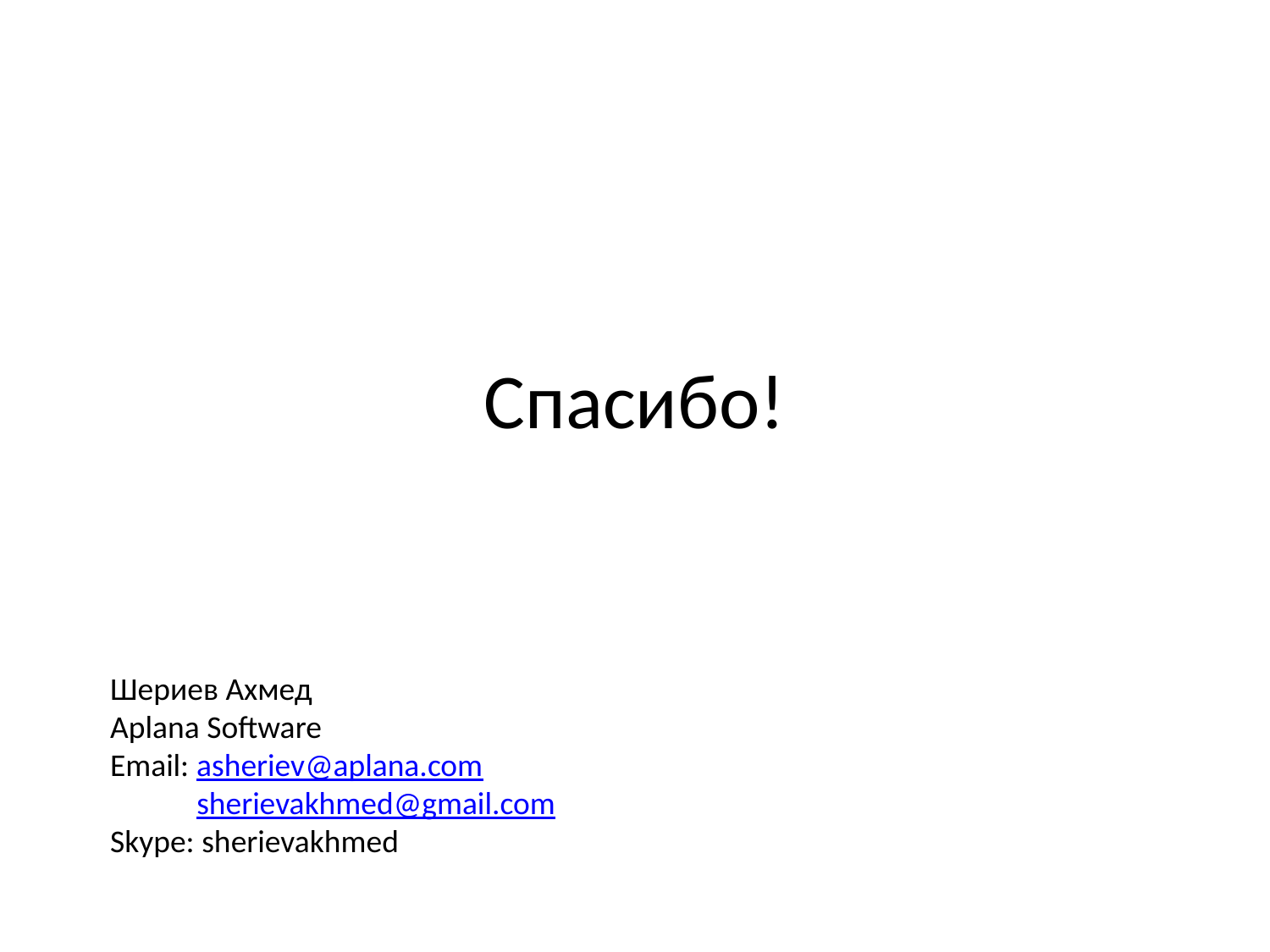

# Спасибо!
Шериев Ахмед
Aplana Software
Email: asheriev@aplana.com
            sherievakhmed@gmail.com
Skype: sherievakhmed